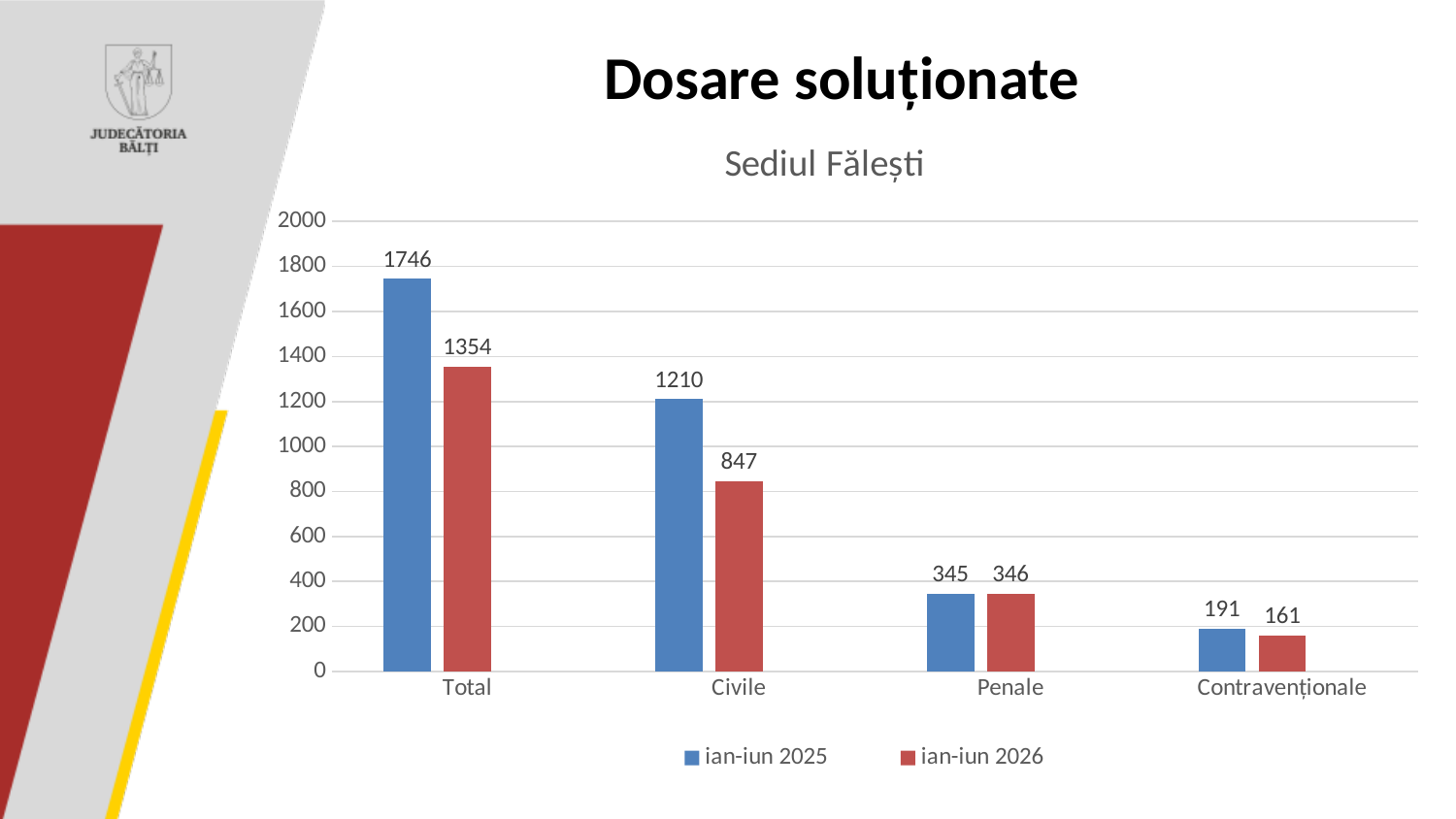

# Dosare soluționate

### Chart: Sediul Fălești

| Category | ian-iun 2025 | ian-iun 2026 | Столбец1 |
|---|---|---|---|
| Total | 1746.0 | 1354.0 | None |
| Civile | 1210.0 | 847.0 | None |
| Penale | 345.0 | 346.0 | None |
| Contravenționale | 191.0 | 161.0 | None |